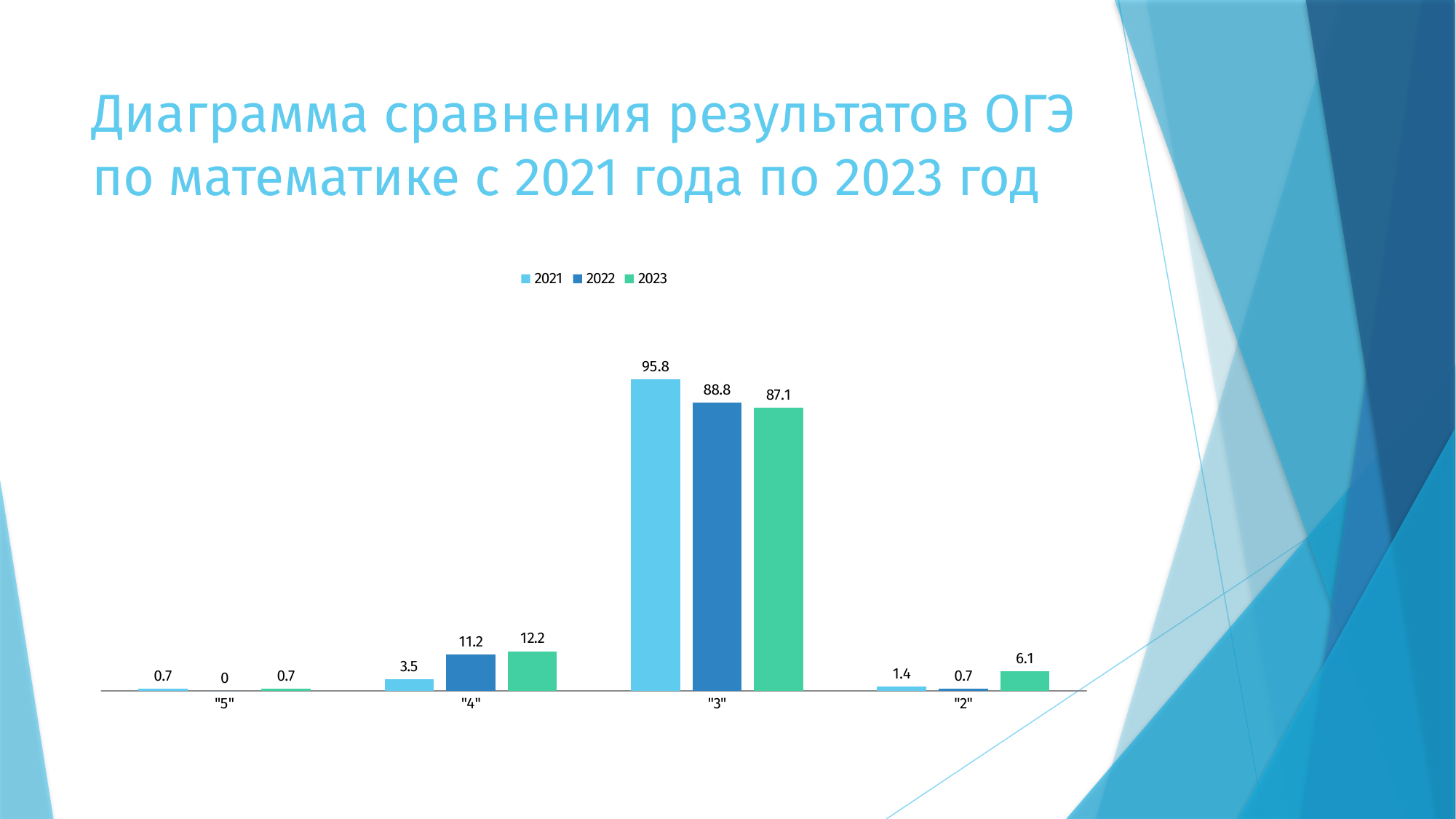

# Диаграмма сравнения результатов ОГЭ по математике с 2021 года по 2023 год

### Chart

| Category | 2021 | 2022 | 2023 |
|---|---|---|---|
| "5" | 0.7 | 0.0 | 0.7 |
| "4" | 3.5 | 11.2 | 12.2 |
| "3" | 95.8 | 88.8 | 87.1 |
| "2" | 1.4 | 0.7 | 6.1 |